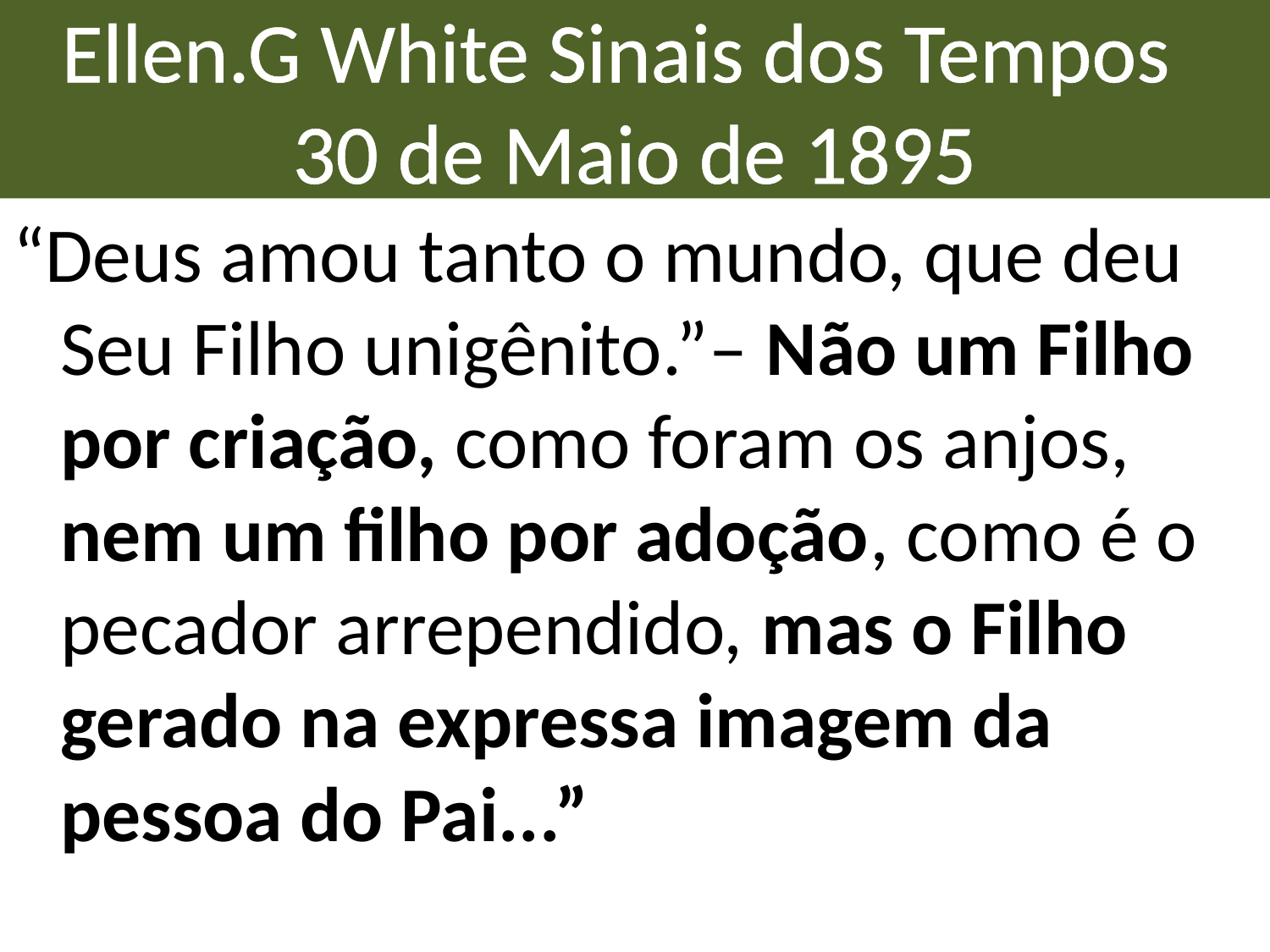

# Ellen.G White Sinais dos Tempos   30 de Maio de 1895
“Deus amou tanto o mundo, que deu Seu Filho unigênito.”– Não um Filho por criação, como foram os anjos, nem um filho por adoção, como é o pecador arrependido, mas o Filho gerado na expressa imagem da pessoa do Pai...”